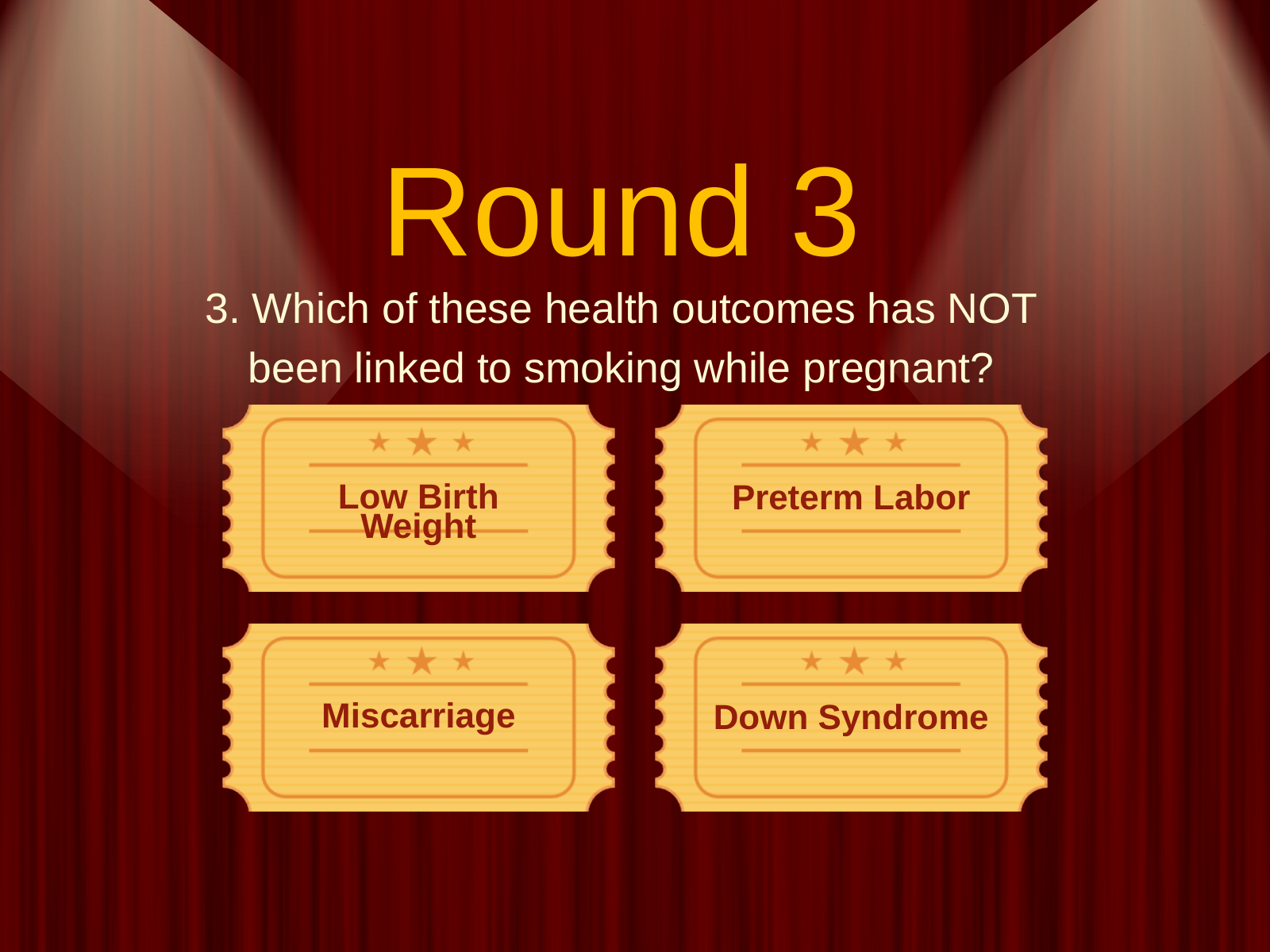

Round 3
3. Which of these health outcomes has NOT been linked to smoking while pregnant?

Low Birth Weight
Preterm Labor

Miscarriage
Down Syndrome